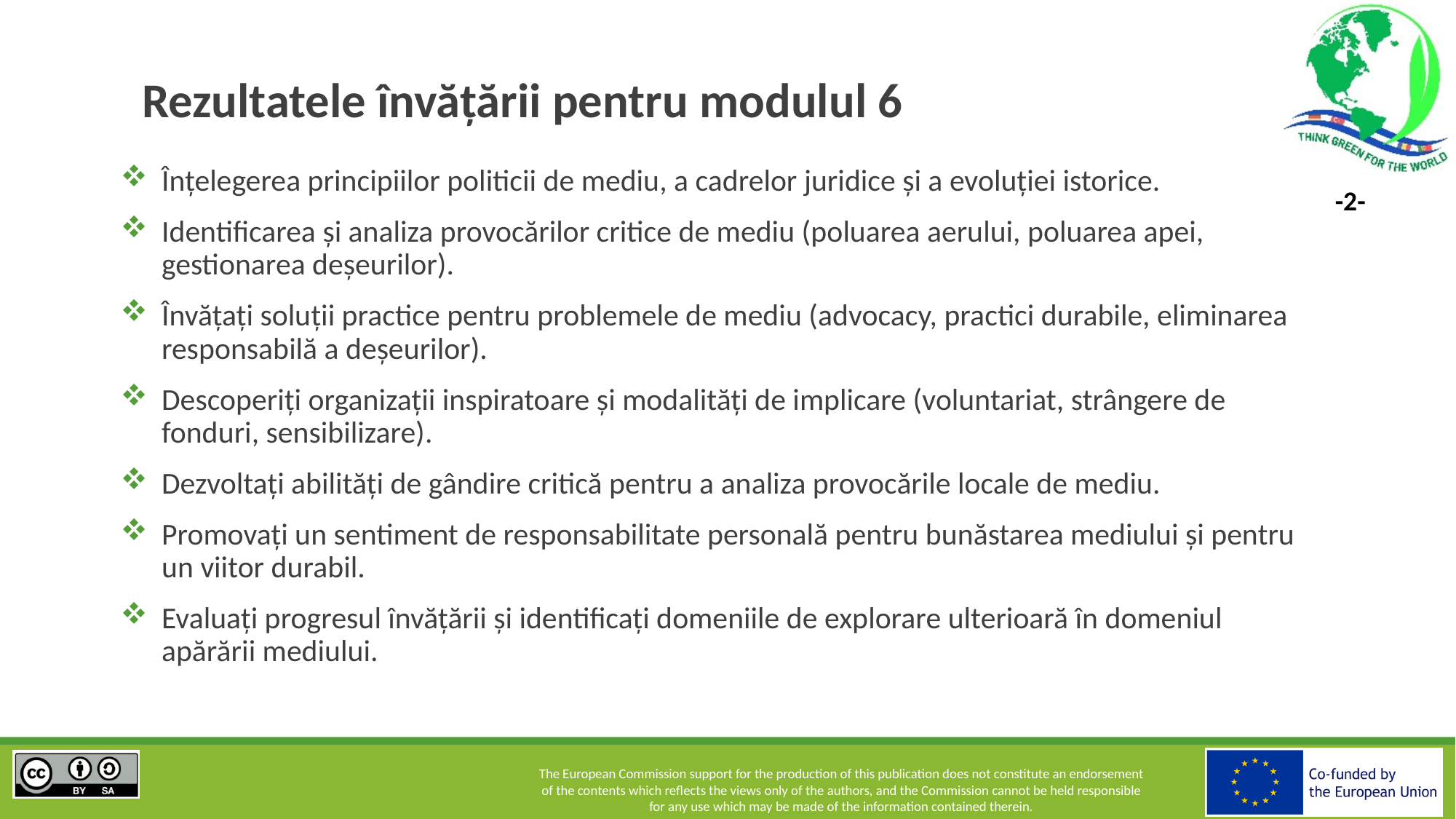

# Rezultatele învățării pentru modulul 6
Înțelegerea principiilor politicii de mediu, a cadrelor juridice și a evoluției istorice.
Identificarea și analiza provocărilor critice de mediu (poluarea aerului, poluarea apei, gestionarea deșeurilor).
Învățați soluții practice pentru problemele de mediu (advocacy, practici durabile, eliminarea responsabilă a deșeurilor).
Descoperiți organizații inspiratoare și modalități de implicare (voluntariat, strângere de fonduri, sensibilizare).
Dezvoltați abilități de gândire critică pentru a analiza provocările locale de mediu.
Promovați un sentiment de responsabilitate personală pentru bunăstarea mediului și pentru un viitor durabil.
Evaluați progresul învățării și identificați domeniile de explorare ulterioară în domeniul apărării mediului.